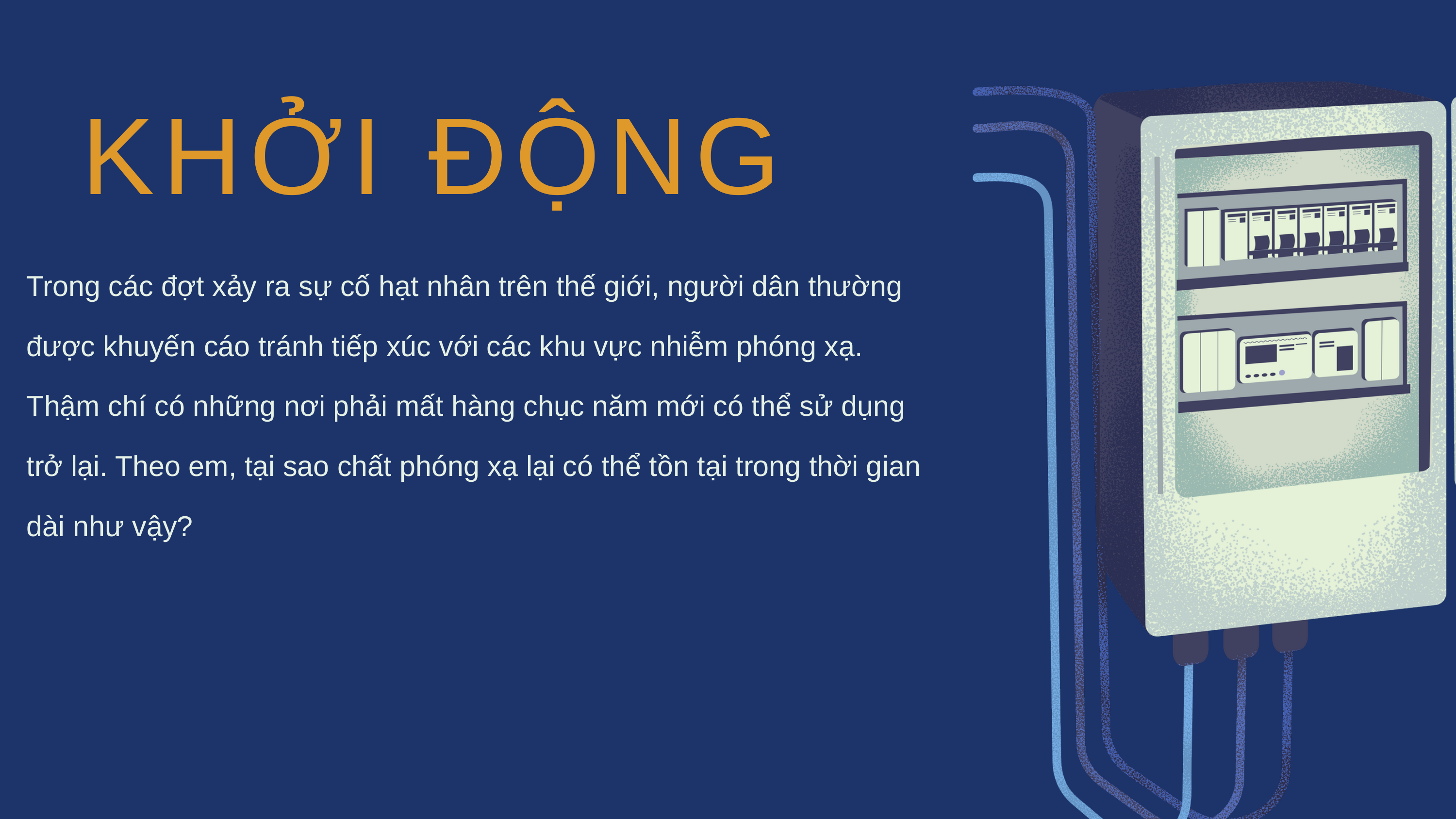

KHỞI ĐỘNG

Trong các đợt xảy ra sự cố hạt nhân trên thế giới, người dân thường được khuyến cáo tránh tiếp xúc với các khu vực nhiễm phóng xạ. Thậm chí có những nơi phải mất hàng chục năm mới có thể sử dụng trở lại. Theo em, tại sao chất phóng xạ lại có thể tồn tại trong thời gian dài như vậy?